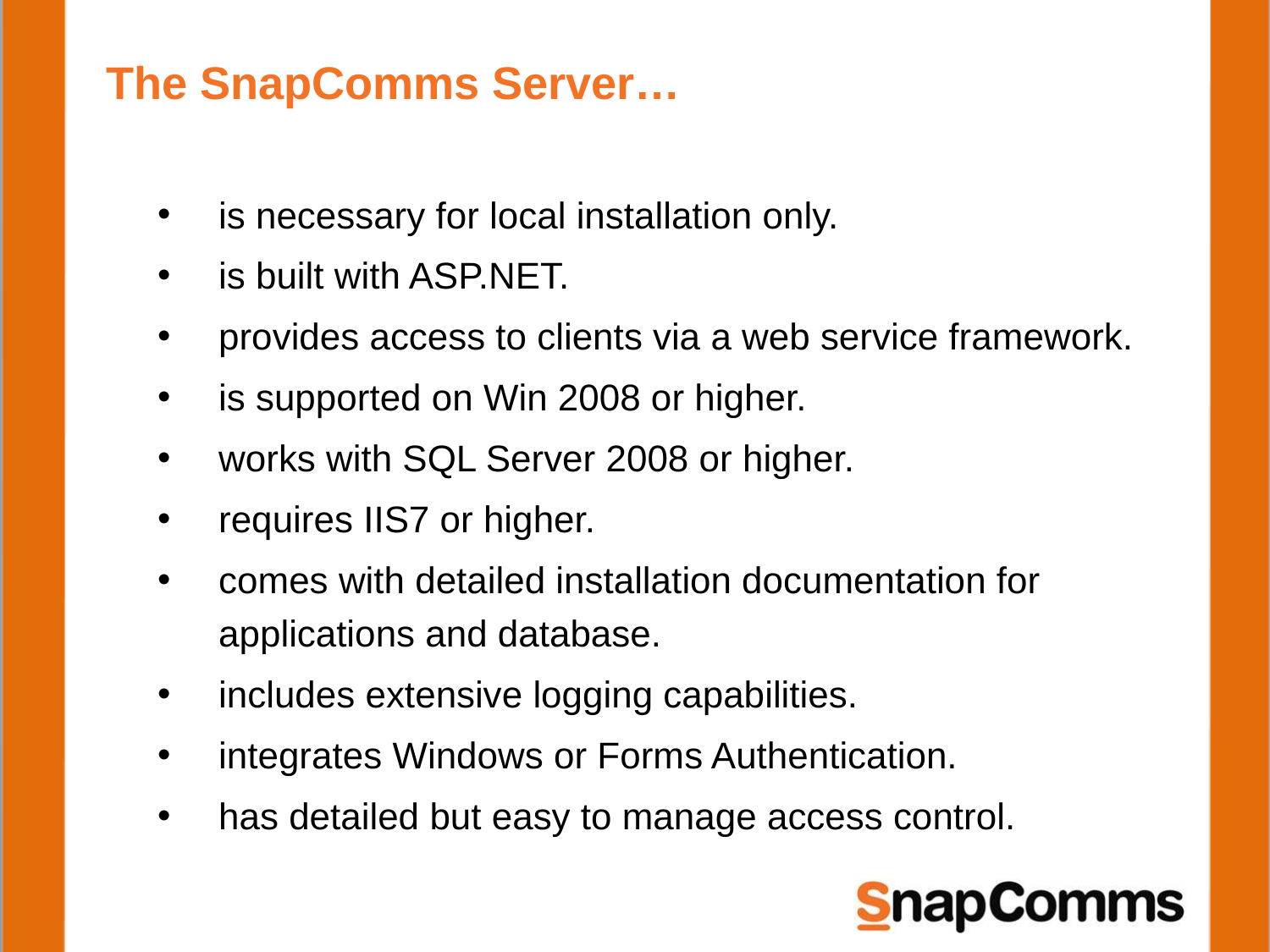

# The SnapComms Server…
is necessary for local installation only.
is built with ASP.NET.
provides access to clients via a web service framework.
is supported on Win 2008 or higher.
works with SQL Server 2008 or higher.
requires IIS7 or higher.
comes with detailed installation documentation for applications and database.
includes extensive logging capabilities.
integrates Windows or Forms Authentication.
has detailed but easy to manage access control.